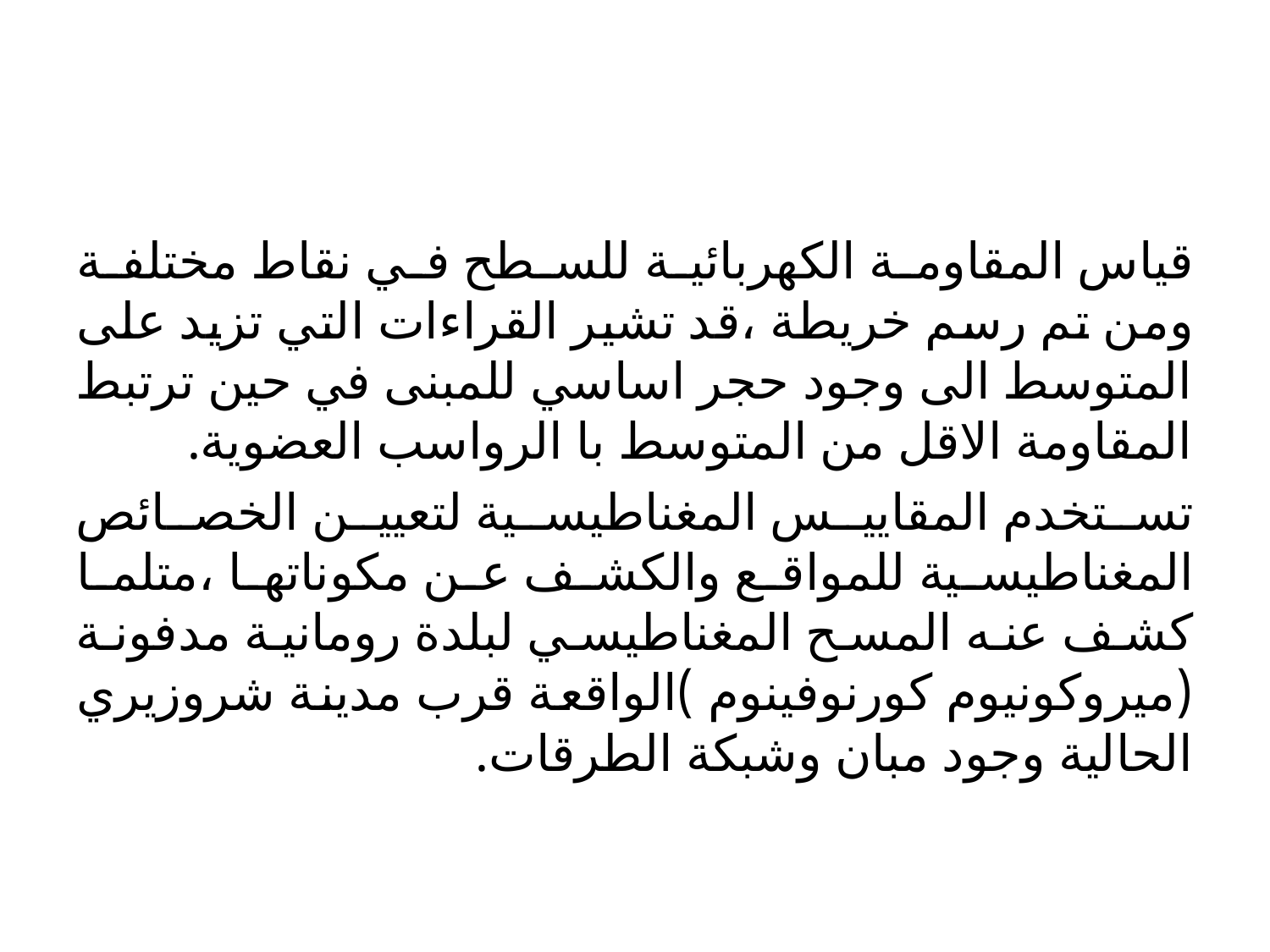

#
قياس المقاومة الكهربائية للسطح في نقاط مختلفة ومن تم رسم خريطة ،قد تشير القراءات التي تزيد على المتوسط الى وجود حجر اساسي للمبنى في حين ترتبط المقاومة الاقل من المتوسط با الرواسب العضوية.
تستخدم المقاييس المغناطيسية لتعيين الخصائص المغناطيسية للمواقع والكشف عن مكوناتها ،متلما كشف عنه المسح المغناطيسي لبلدة رومانية مدفونة (ميروكونيوم كورنوفينوم )الواقعة قرب مدينة شروزيري الحالية وجود مبان وشبكة الطرقات.